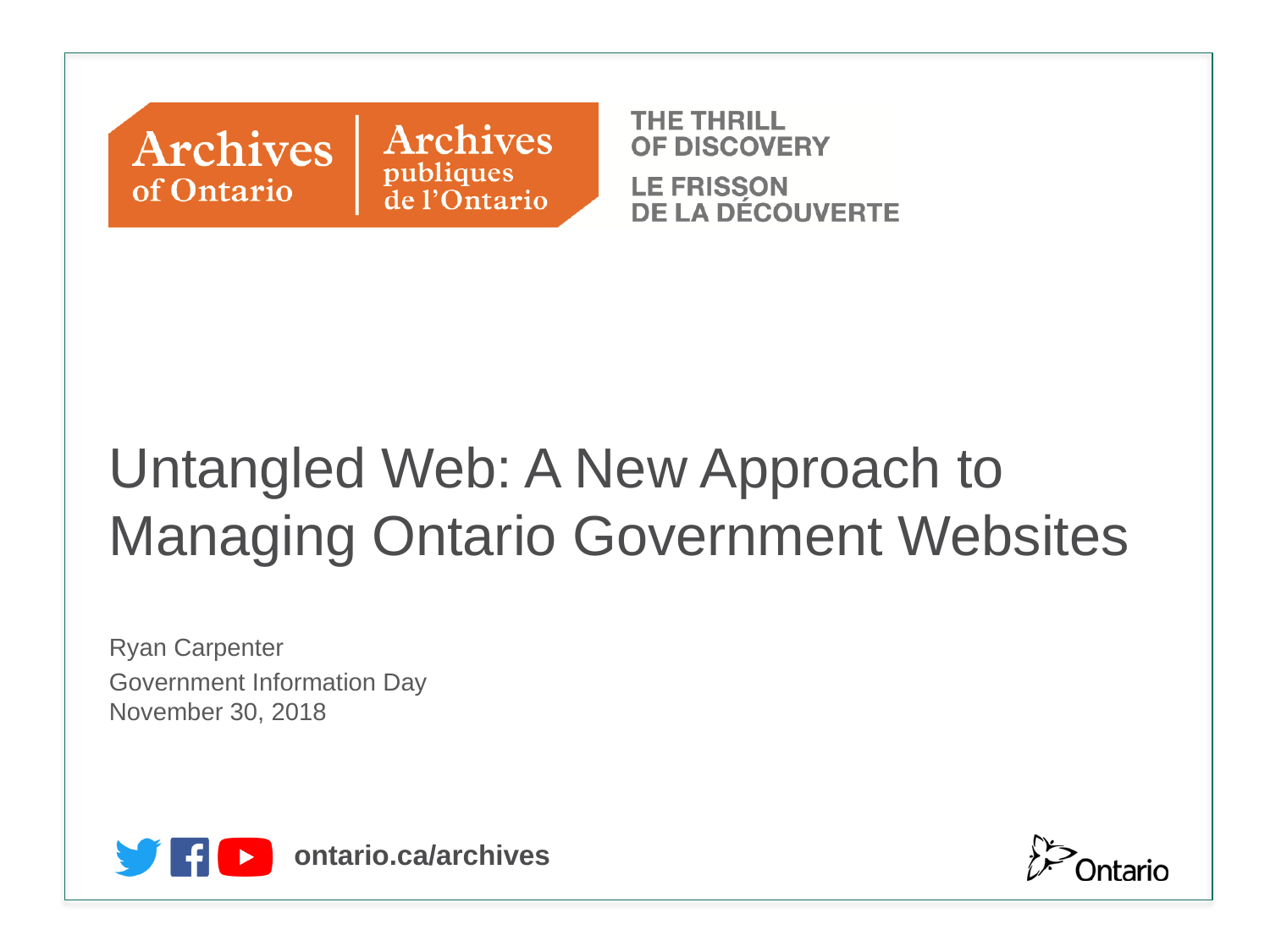

# Untangled Web: A New Approach to Managing Ontario Government Websites
Ryan Carpenter
Government Information Day                     November 30, 2018